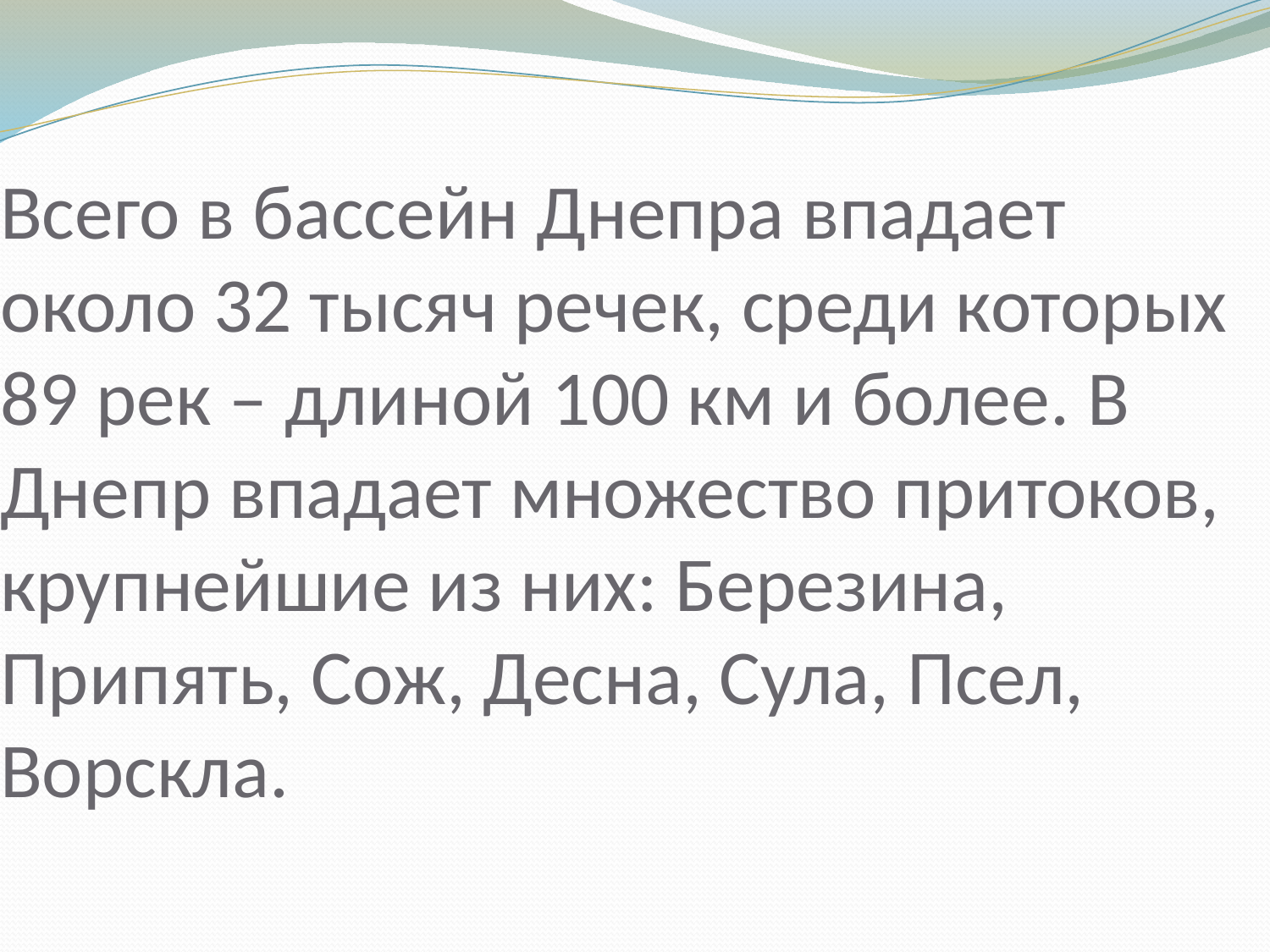

# Всего в бассейн Днепра впадает около 32 тысяч речек, среди которых 89 рек – длиной 100 км и более. В Днепр впадает множество притоков, крупнейшие из них: Березина, Припять, Сож, Десна, Сула, Псел, Ворскла.